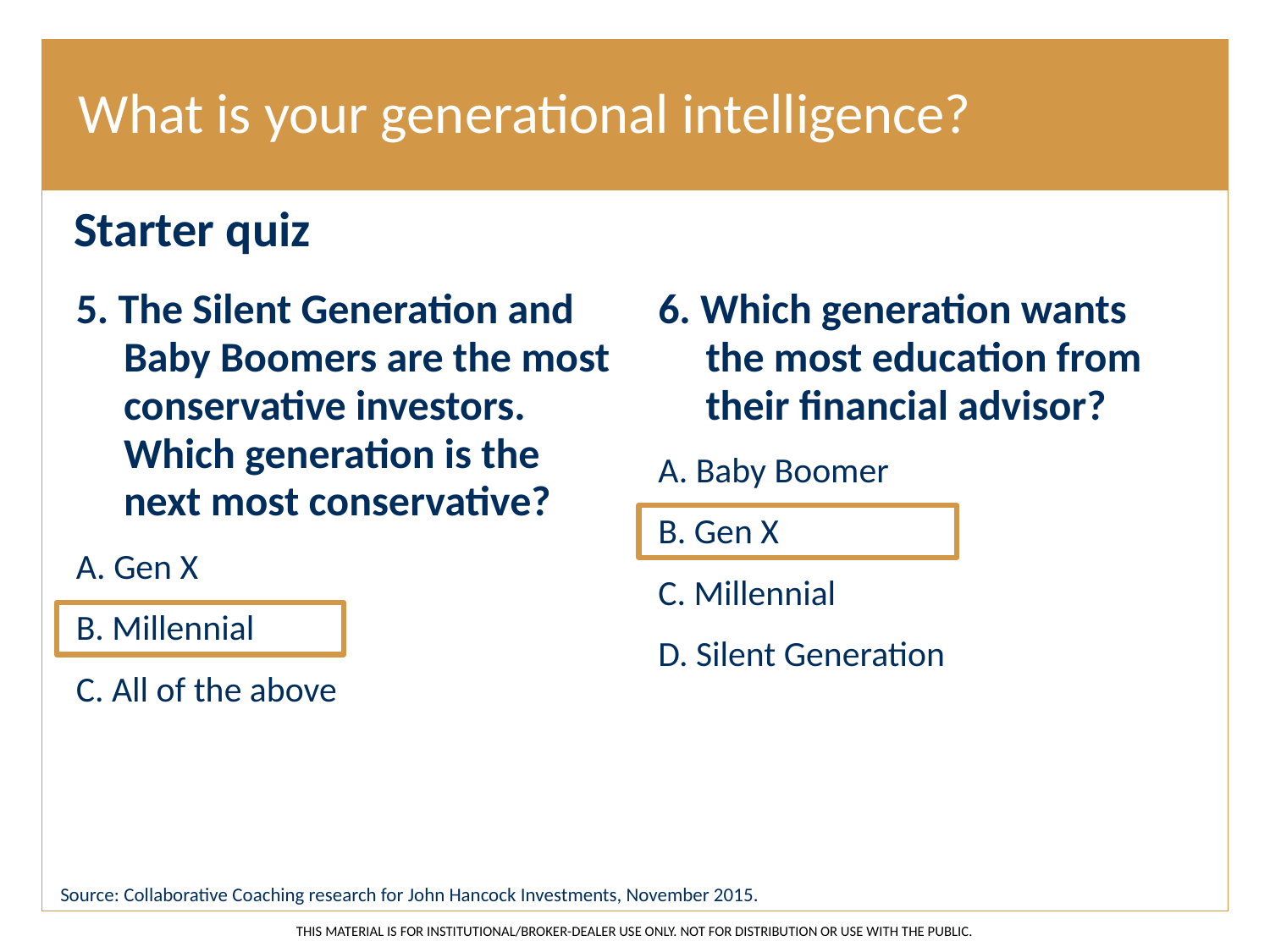

# What is your generational intelligence?
Starter quiz
5. The Silent Generation and Baby Boomers are the most conservative investors. Which generation is the next most conservative?
A. Gen X
B. Millennial
C. All of the above
6. Which generation wants the most education from their financial advisor?
A. Baby Boomer
B. Gen X
C. Millennial
D. Silent Generation

Source: Collaborative Coaching research for John Hancock Investments, November 2015.